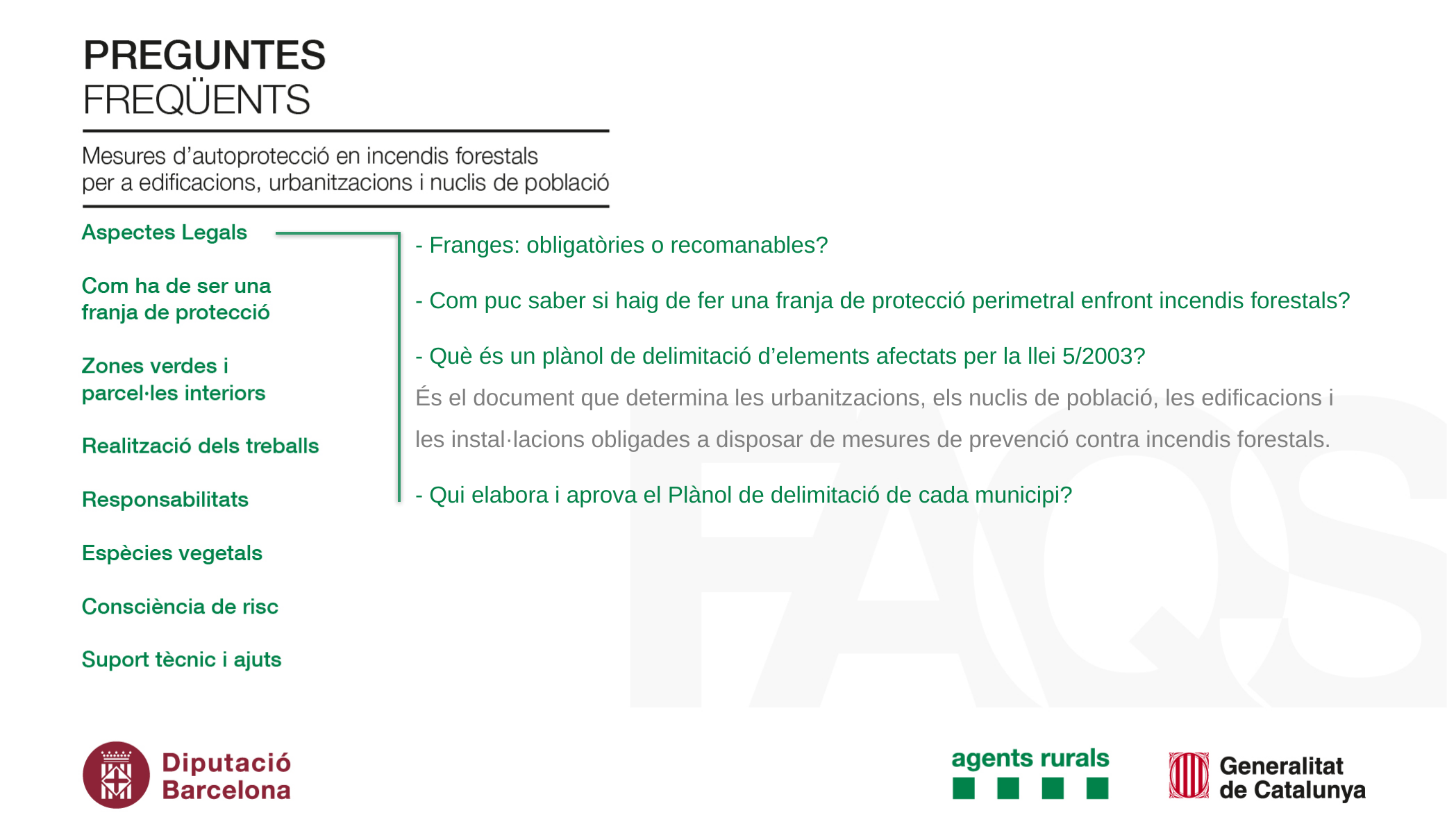

- Franges: obligatòries o recomanables?
- Com puc saber si haig de fer una franja de protecció perimetral enfront incendis forestals?
- Què és un plànol de delimitació d’elements afectats per la llei 5/2003?
És el document que determina les urbanitzacions, els nuclis de població, les edificacions i les instal·lacions obligades a disposar de mesures de prevenció contra incendis forestals.
- Qui elabora i aprova el Plànol de delimitació de cada municipi?